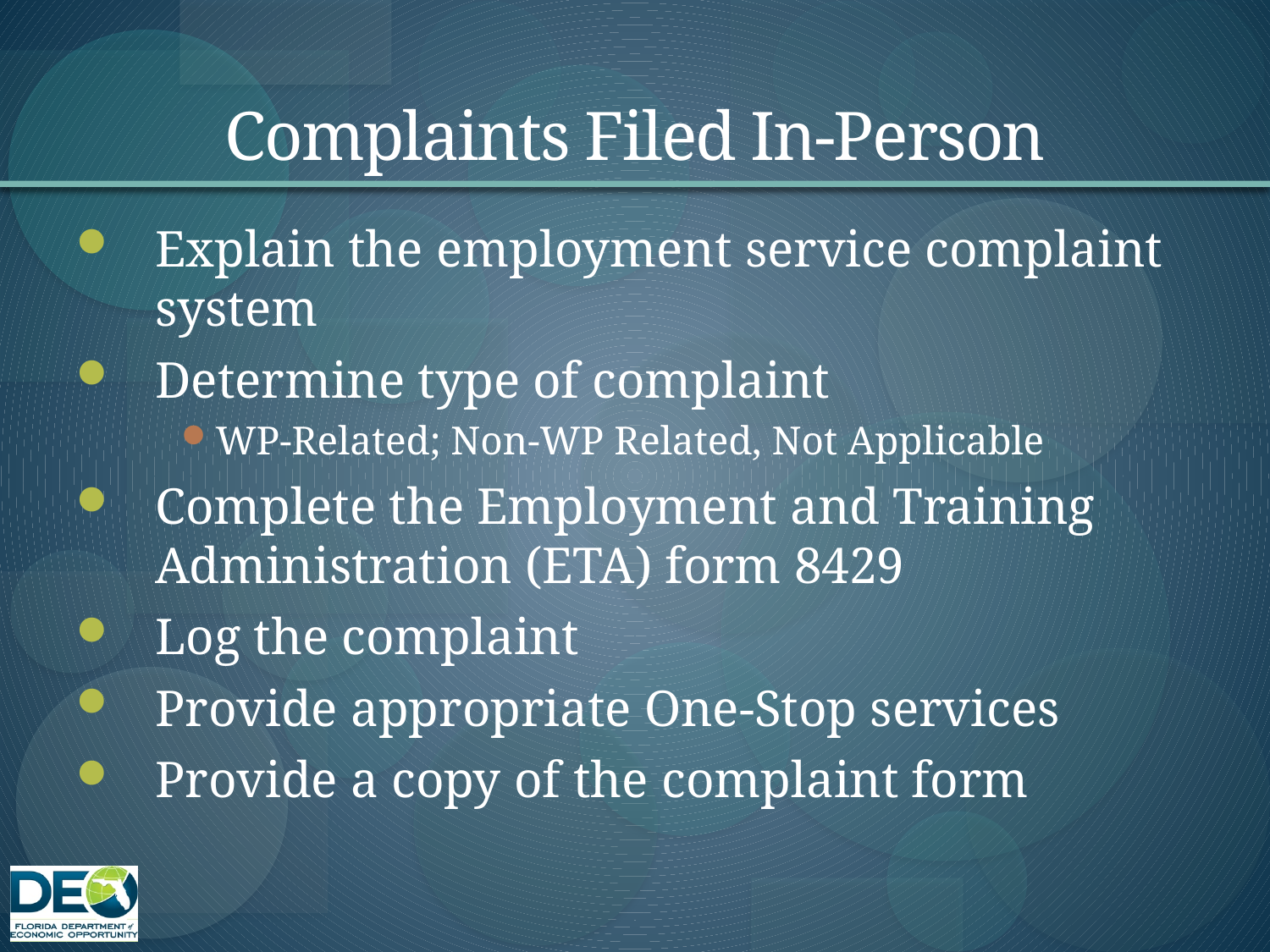

# Complaints Filed In-Person
Explain the employment service complaint system
Determine type of complaint
WP-Related; Non-WP Related, Not Applicable
Complete the Employment and Training Administration (ETA) form 8429
Log the complaint
Provide appropriate One-Stop services
Provide a copy of the complaint form